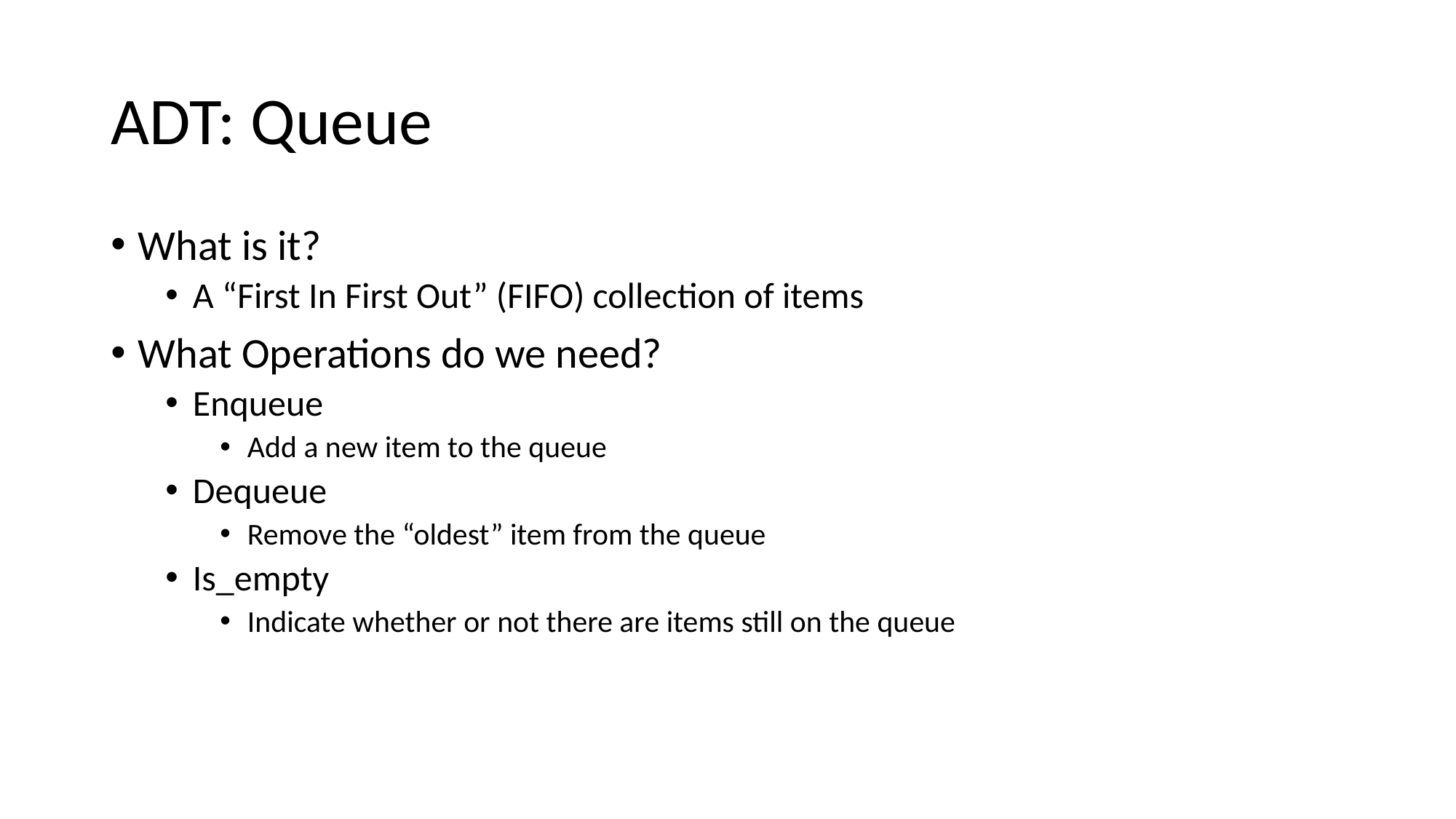

# ADT: Queue
What is it?
A “First In First Out” (FIFO) collection of items
What Operations do we need?
Enqueue
Add a new item to the queue
Dequeue
Remove the “oldest” item from the queue
Is_empty
Indicate whether or not there are items still on the queue